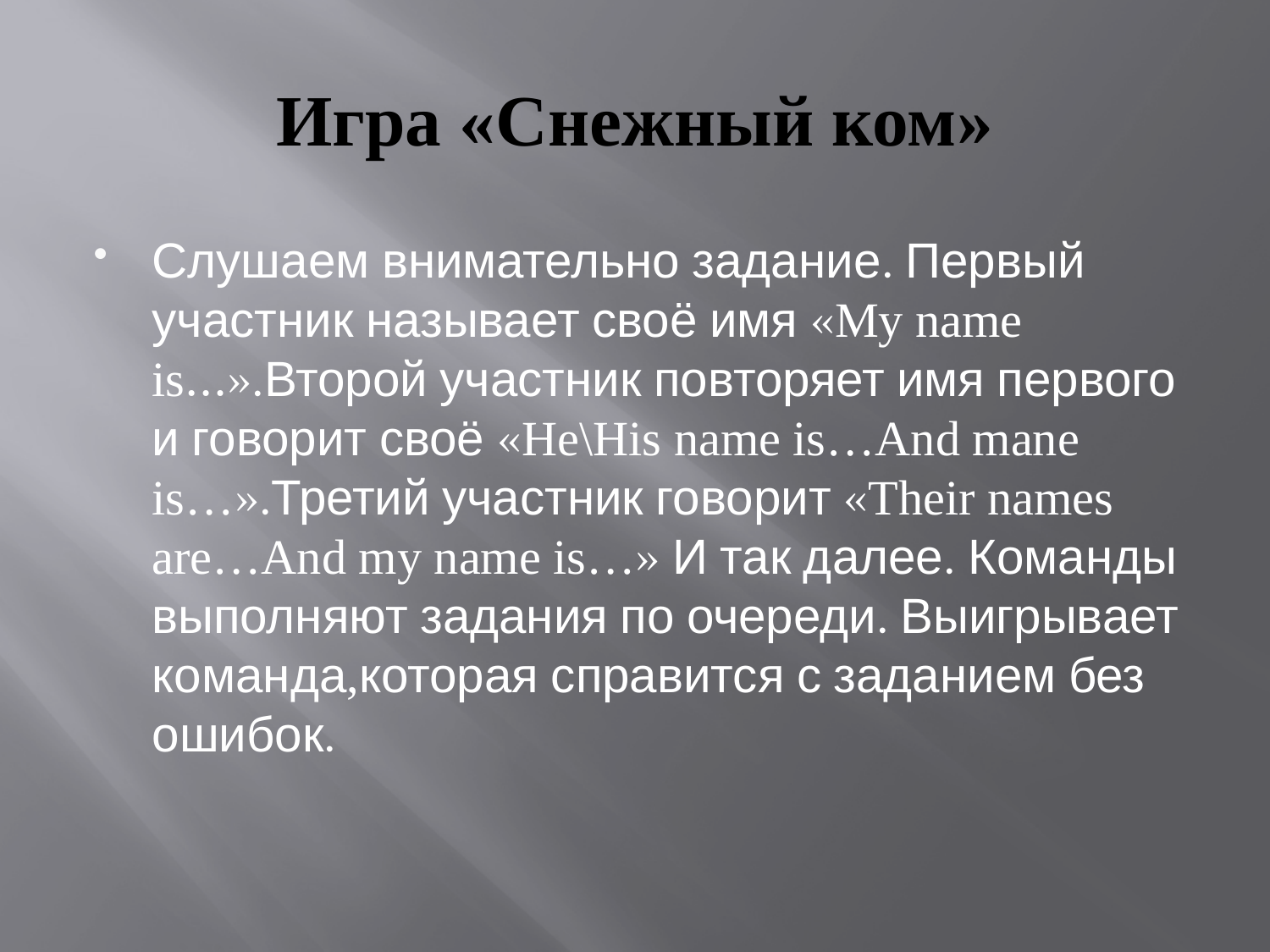

# Игра «Снежный ком»
Слушаем внимательно задание. Первый участник называет своё имя «My name is…».Второй участник повторяет имя первого и говорит своё «He\His name is…And mane is…».Третий участник говорит «Their names are…And my name is…» И так далее. Команды выполняют задания по очереди. Выигрывает команда,которая справится с заданием без ошибок.